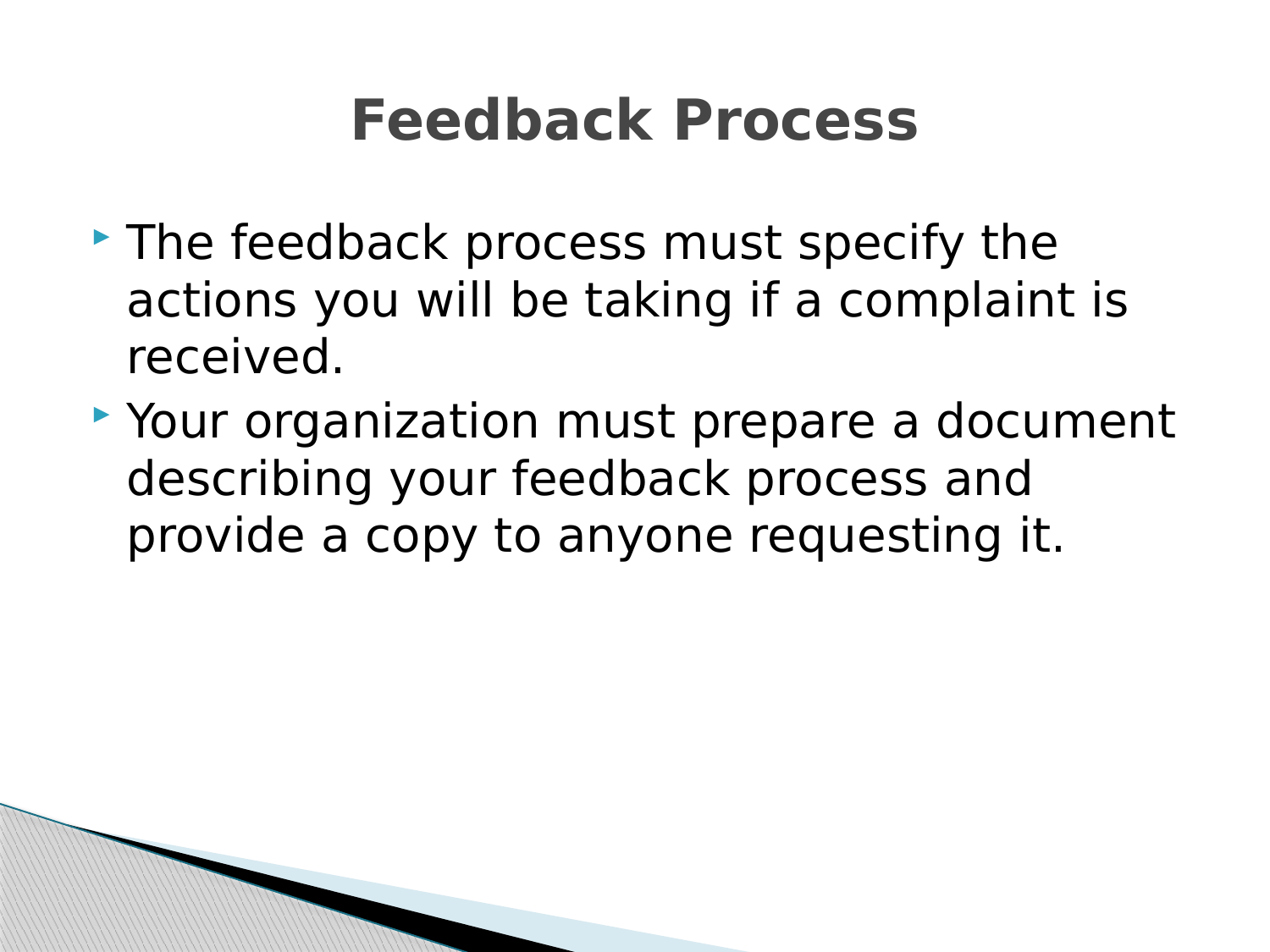

# Feedback Process
The feedback process must specify the actions you will be taking if a complaint is received.
Your organization must prepare a document describing your feedback process and provide a copy to anyone requesting it.